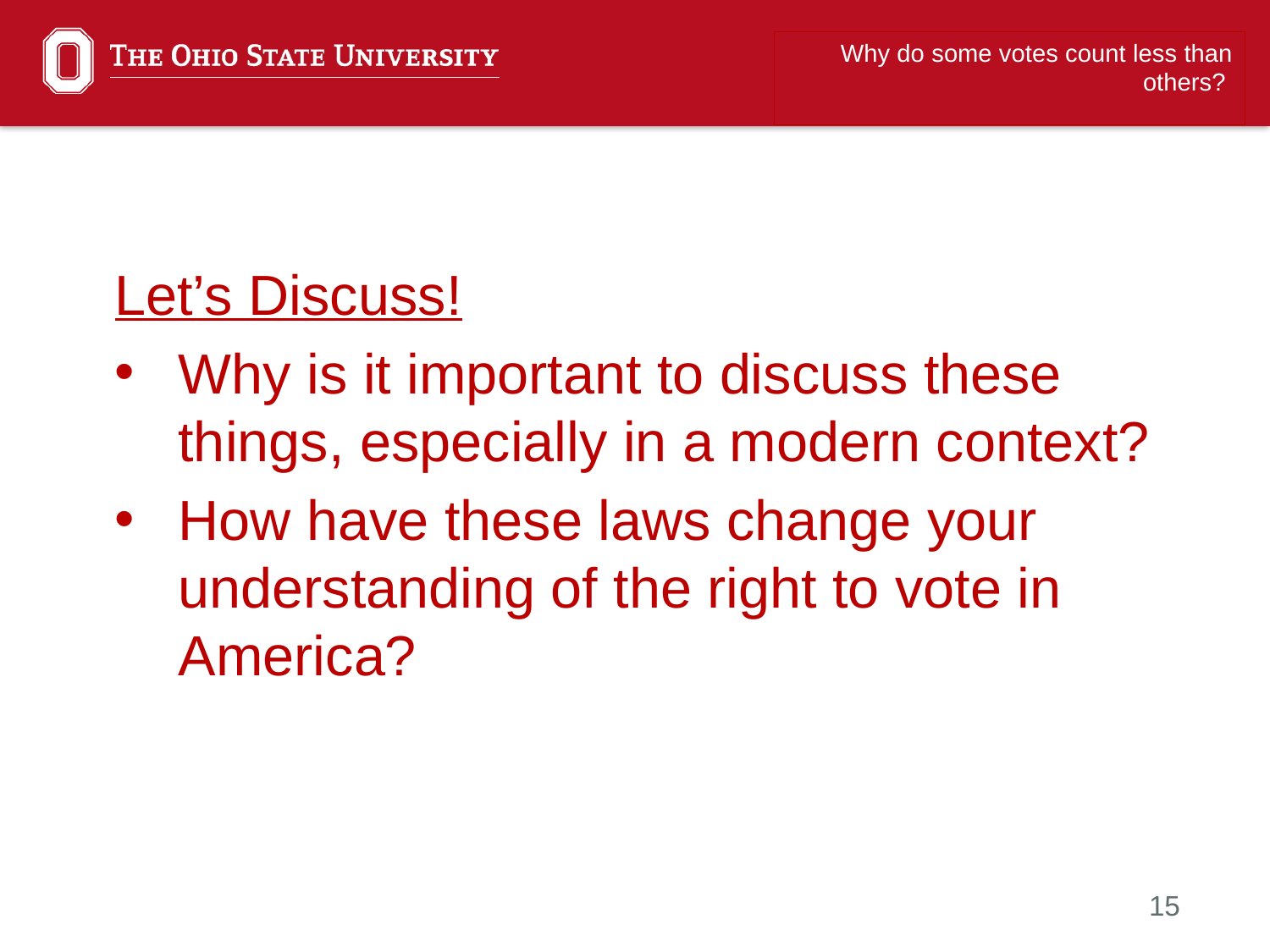

Why do some votes count less than others?
Let’s Discuss!
Why is it important to discuss these things, especially in a modern context?
How have these laws change your understanding of the right to vote in America?